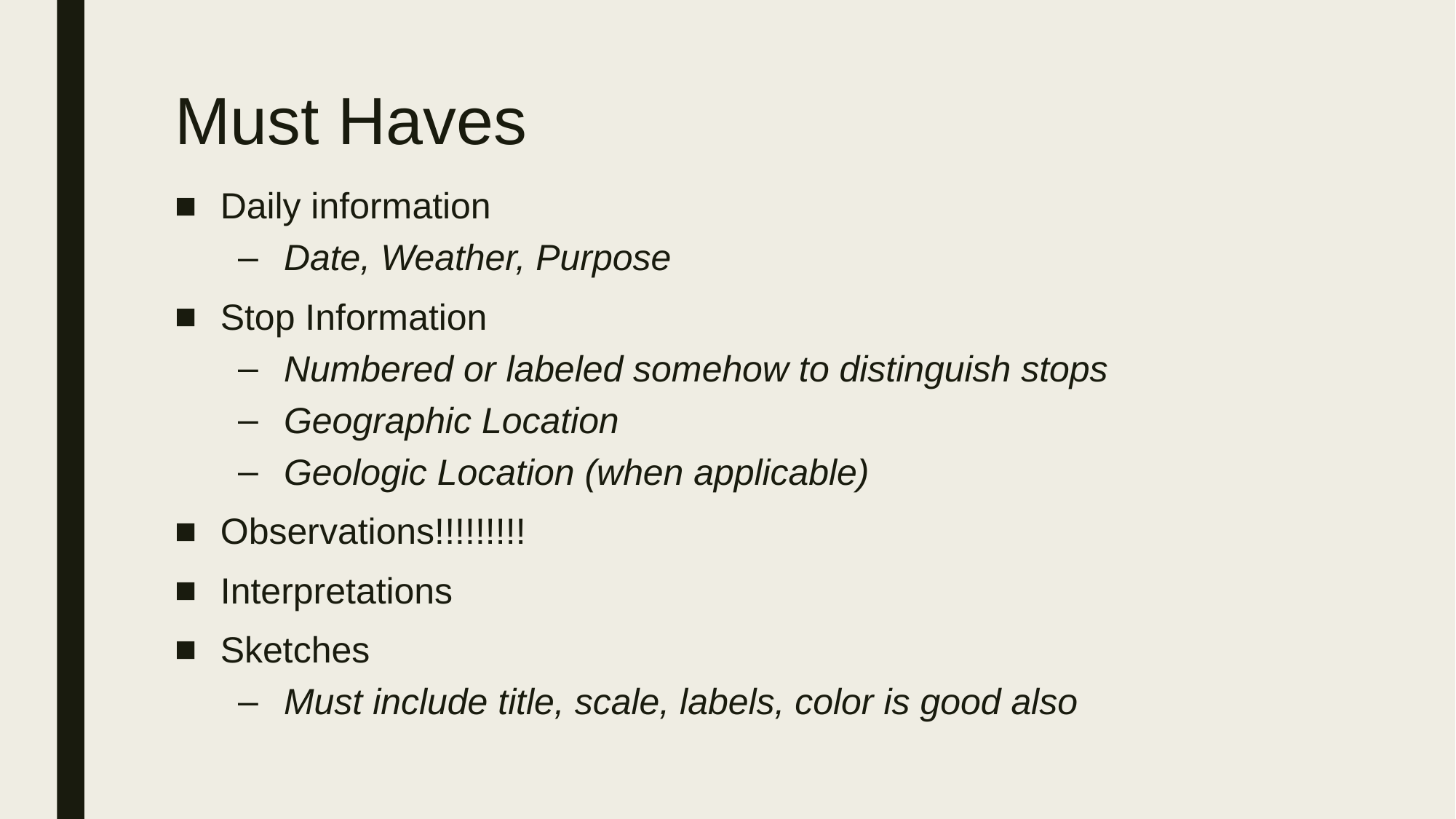

# Must Haves
Daily information
Date, Weather, Purpose
Stop Information
Numbered or labeled somehow to distinguish stops
Geographic Location
Geologic Location (when applicable)
Observations!!!!!!!!!
Interpretations
Sketches
Must include title, scale, labels, color is good also